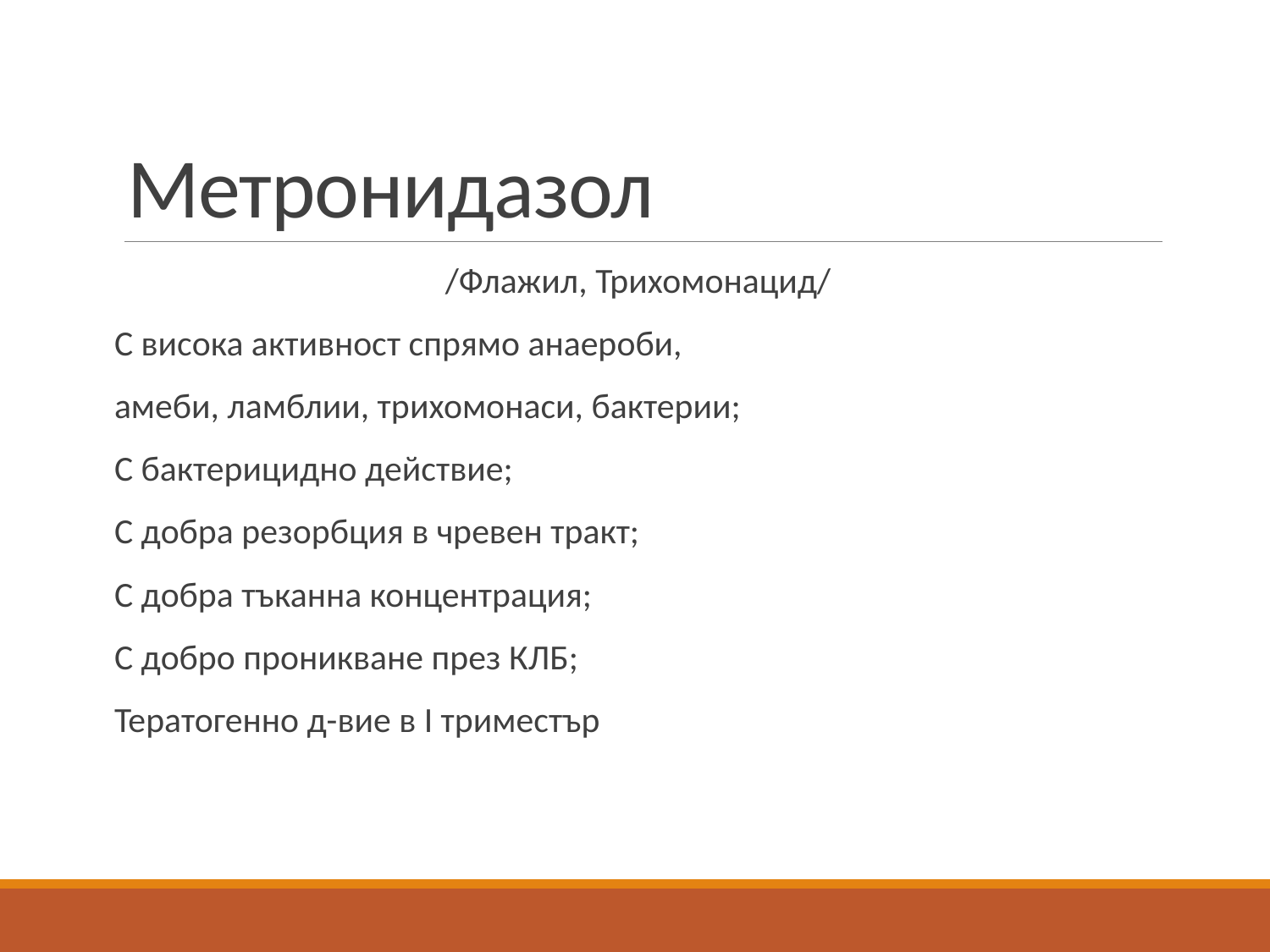

# Метронидазол
/Флажил, Трихомонацид/
С висока активност спрямо анаероби,
амеби, ламблии, трихомонаси, бактерии;
С бактерицидно действие;
С добра резорбция в чревен тракт;
С добра тъканна концентрация;
С добро проникване през КЛБ;
Тератогенно д-вие в І триместър